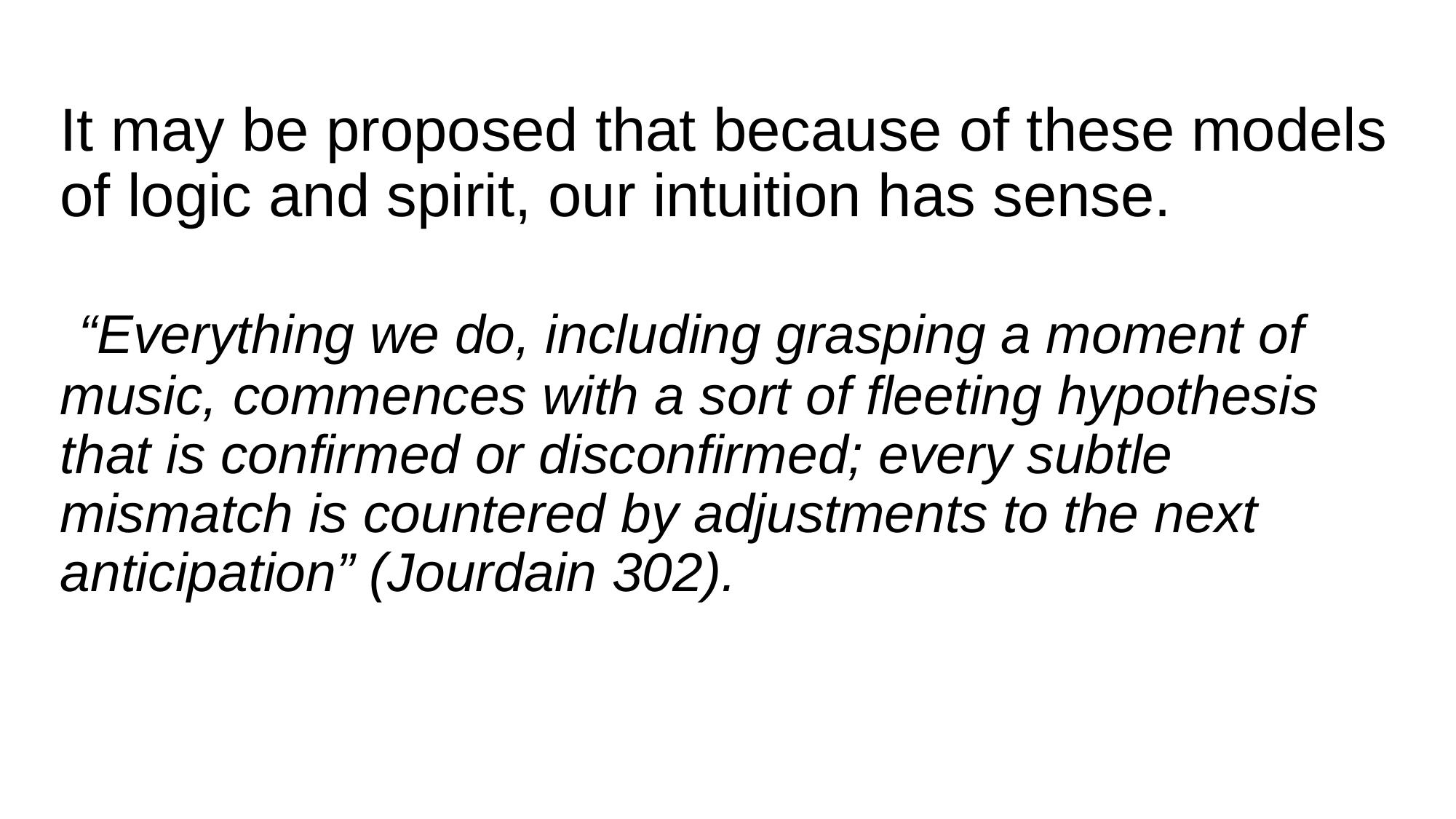

# It may be proposed that because of these models of logic and spirit, our intuition has sense. “Everything we do, including grasping a moment of music, commences with a sort of fleeting hypothesis that is confirmed or disconfirmed; every subtle mismatch is countered by adjustments to the next anticipation” (Jourdain 302).